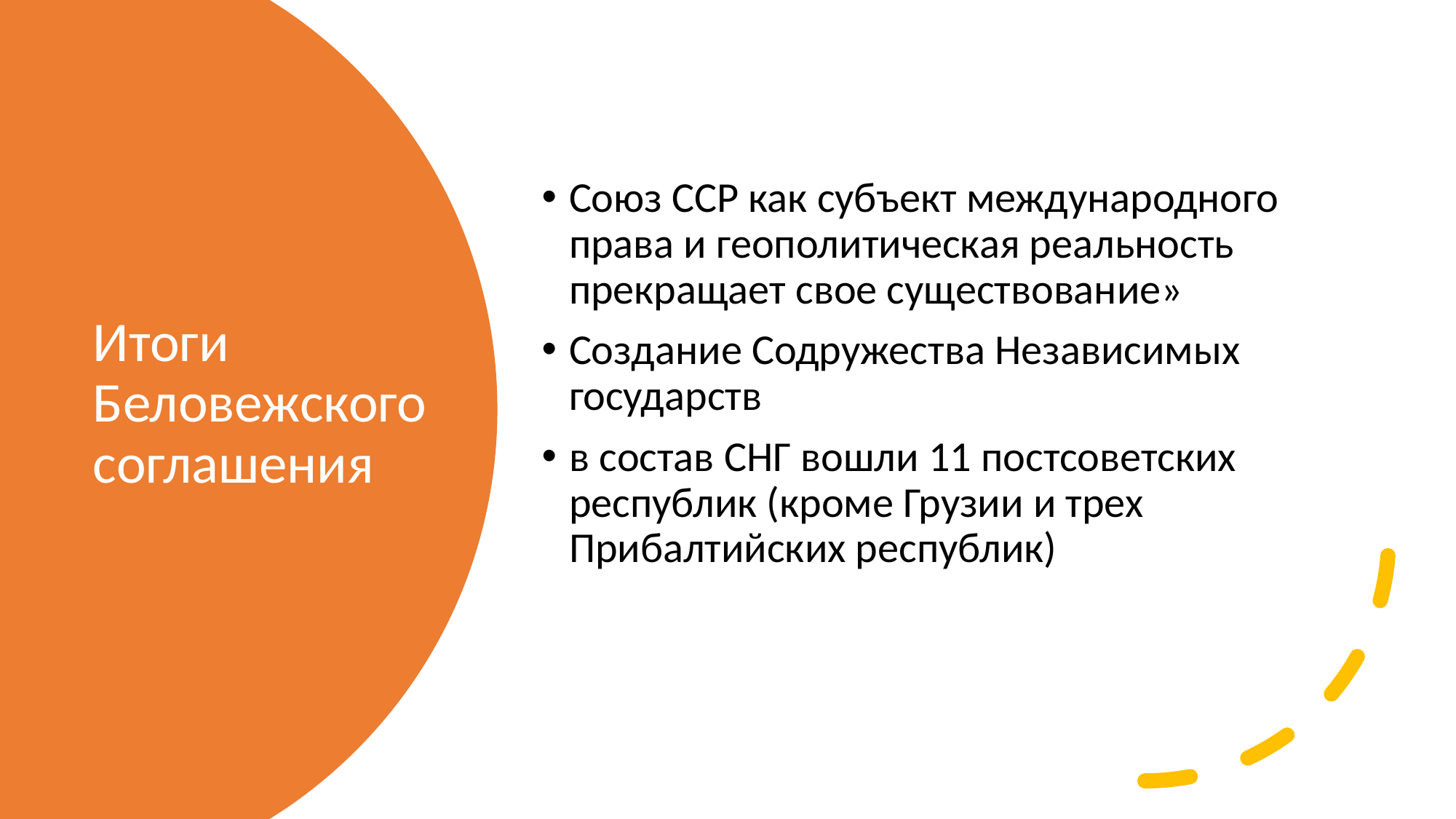

Союз ССР как субъект международного права и геополитическая реальность прекращает свое существование»
Создание Содружества Независимых государств
в состав СНГ вошли 11 постсоветских республик (кроме Грузии и трех Прибалтийских республик)

# Итоги Беловежского соглашения